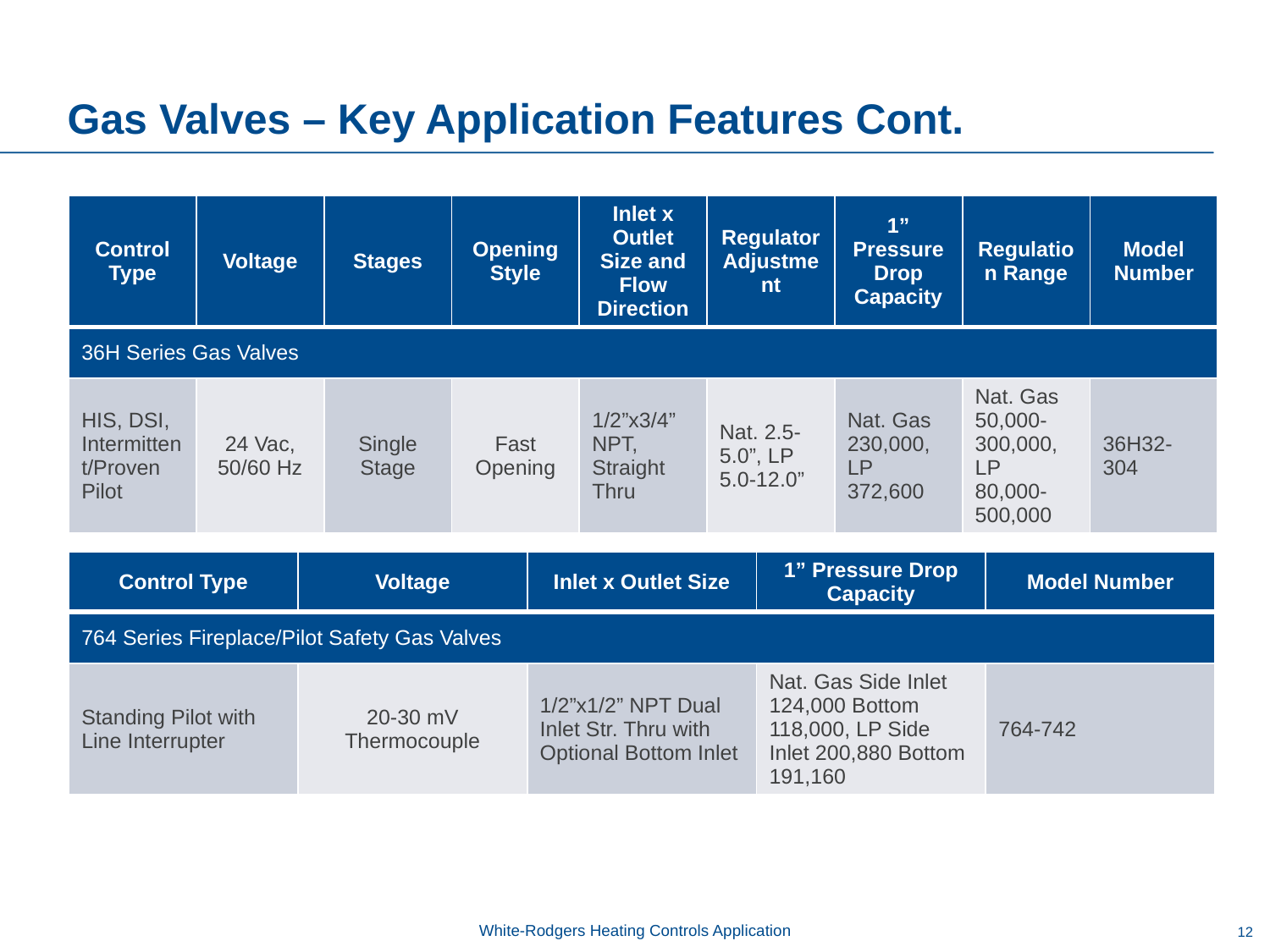

# Gas Valves – Key Application Features Cont.
| Control Type | Voltage | Stages | Opening Style | Inlet x Outlet Size and Flow Direction | Regulator Adjustment | 1” Pressure Drop Capacity | Regulation Range | Model Number |
| --- | --- | --- | --- | --- | --- | --- | --- | --- |
| 36H Series Gas Valves |  |  |  |  |  |  |  |  |
| HIS, DSI, Intermittent/Proven Pilot | 24 Vac, 50/60 Hz | Single Stage | Fast Opening | 1/2”x3/4” NPT, Straight Thru | Nat. 2.5-5.0”, LP 5.0-12.0” | Nat. Gas 230,000, LP 372,600 | Nat. Gas 50,000-300,000, LP 80,000-500,000 | 36H32-304 |
| Control Type | Voltage | Inlet x Outlet Size | 1” Pressure Drop Capacity | Model Number |
| --- | --- | --- | --- | --- |
| 764 Series Fireplace/Pilot Safety Gas Valves |  |  |  |  |
| Standing Pilot with Line Interrupter | 20-30 mV Thermocouple | 1/2”x1/2” NPT Dual Inlet Str. Thru with Optional Bottom Inlet | Nat. Gas Side Inlet 124,000 Bottom 118,000, LP Side Inlet 200,880 Bottom 191,160 | 764-742 |